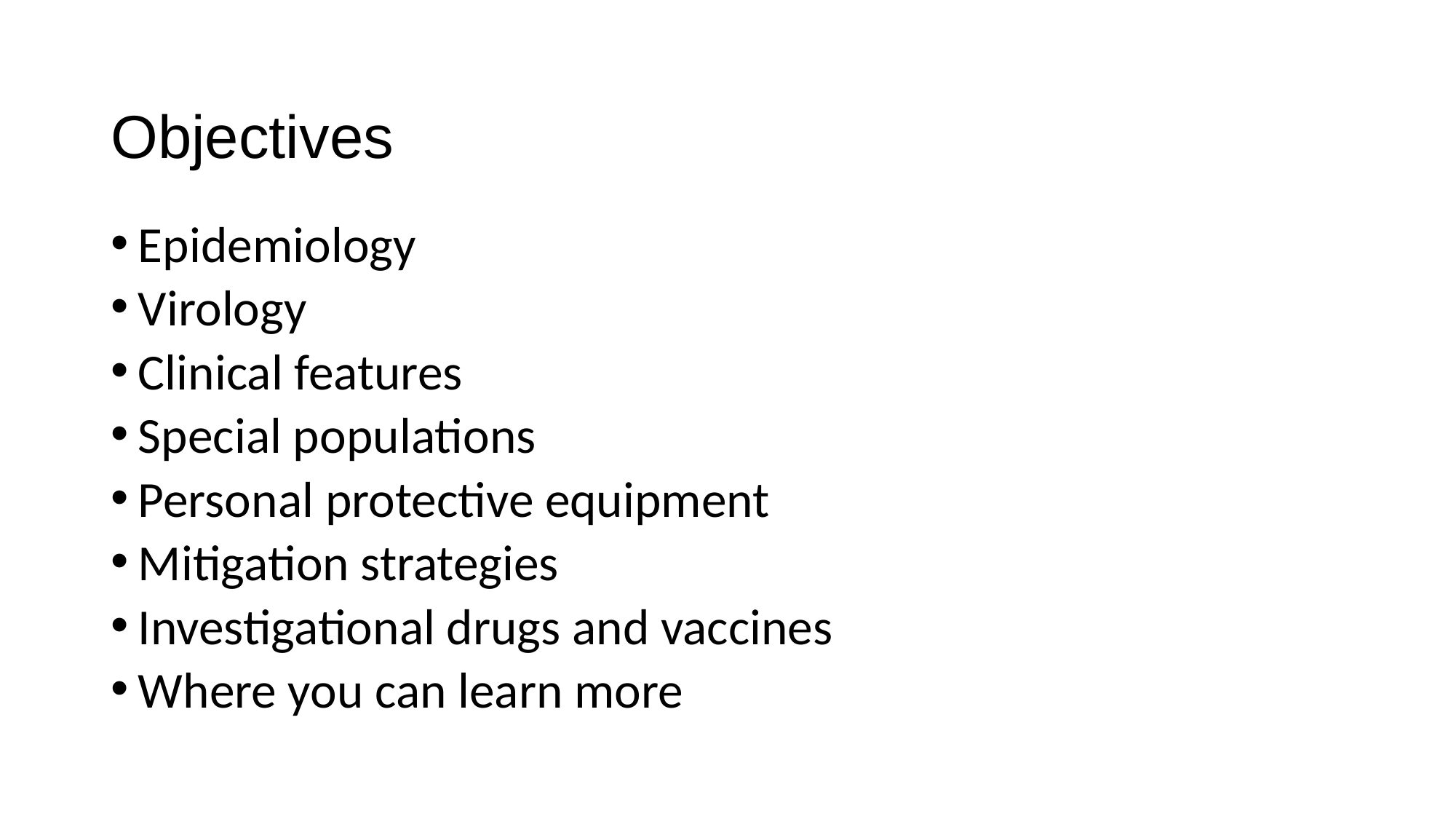

# Objectives
Epidemiology
Virology
Clinical features
Special populations
Personal protective equipment
Mitigation strategies
Investigational drugs and vaccines
Where you can learn more